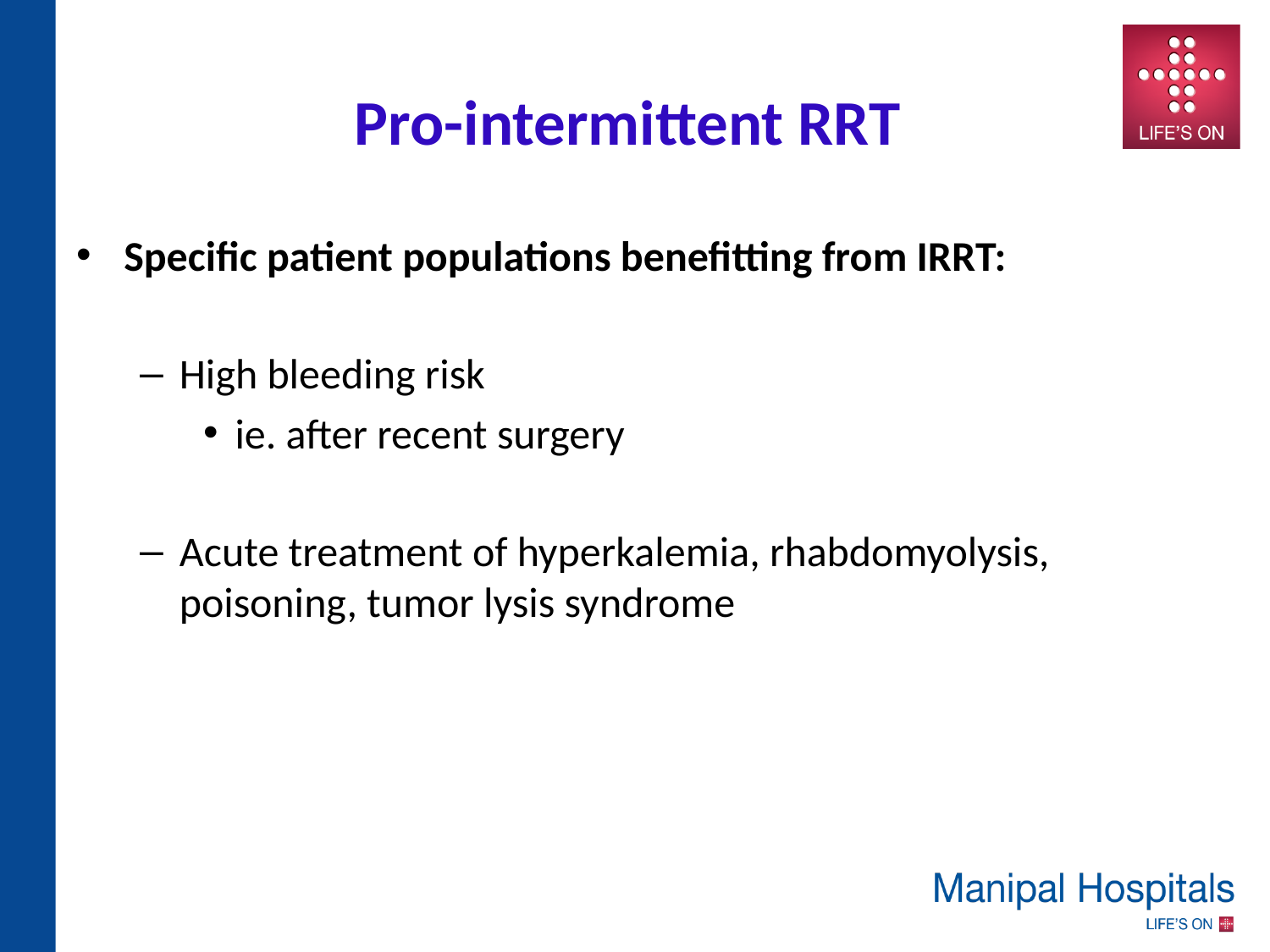

Pro-intermittent RRT
Specific patient populations benefitting from IRRT:

High bleeding risk
ie. after recent surgery

Acute treatment of hyperkalemia, rhabdomyolysis, poisoning, tumor lysis syndrome